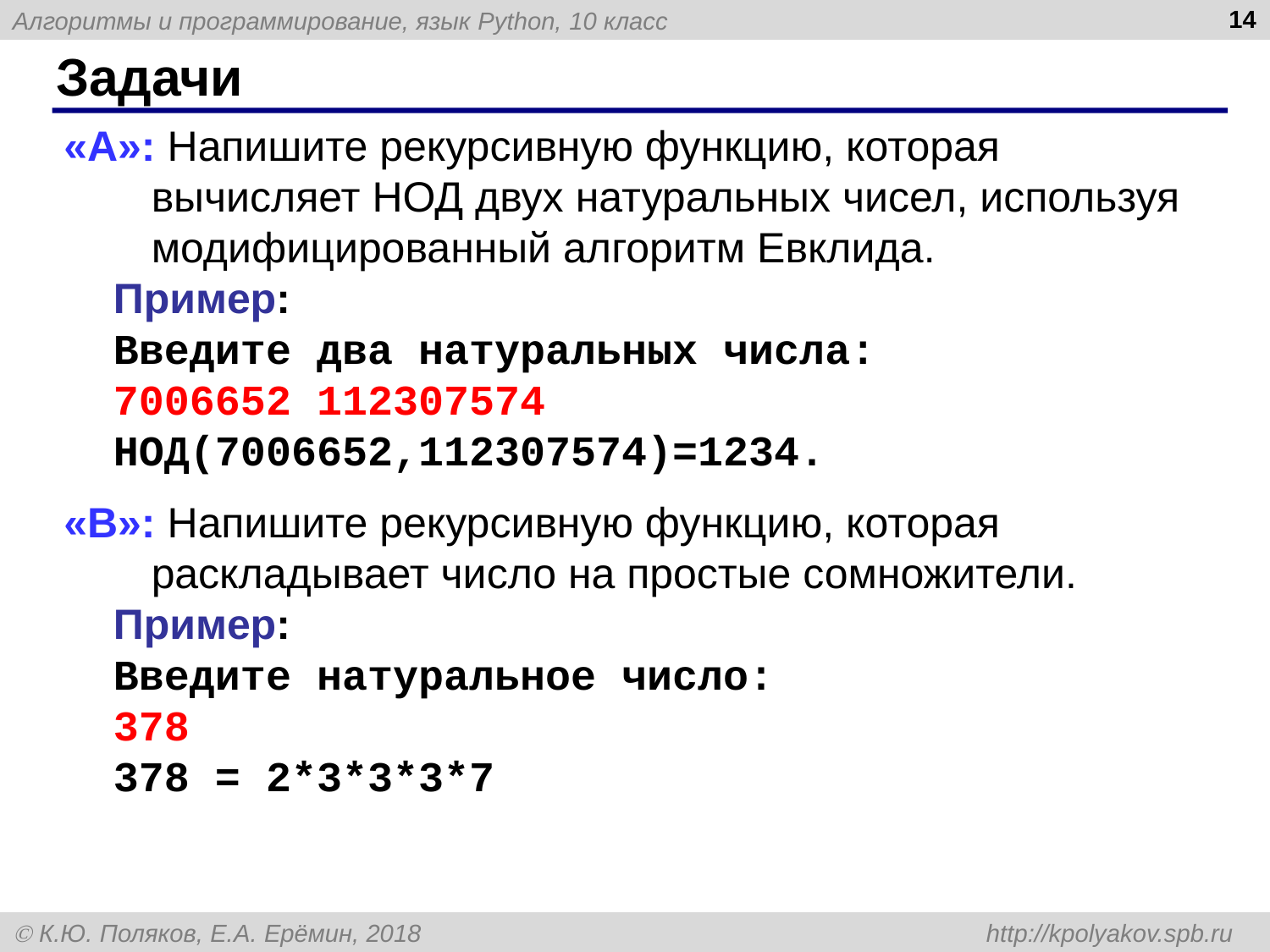

14
# Задачи
«A»: Напишите рекурсивную функцию, которая вычисляет НОД двух натуральных чисел, используя модифицированный алгоритм Евклида.
Пример:
Введите два натуральных числа:
7006652 112307574
НОД(7006652,112307574)=1234.
«B»: Напишите рекурсивную функцию, которая раскладывает число на простые сомножители.
Пример:
Введите натуральное число:
378
378 = 2*3*3*3*7